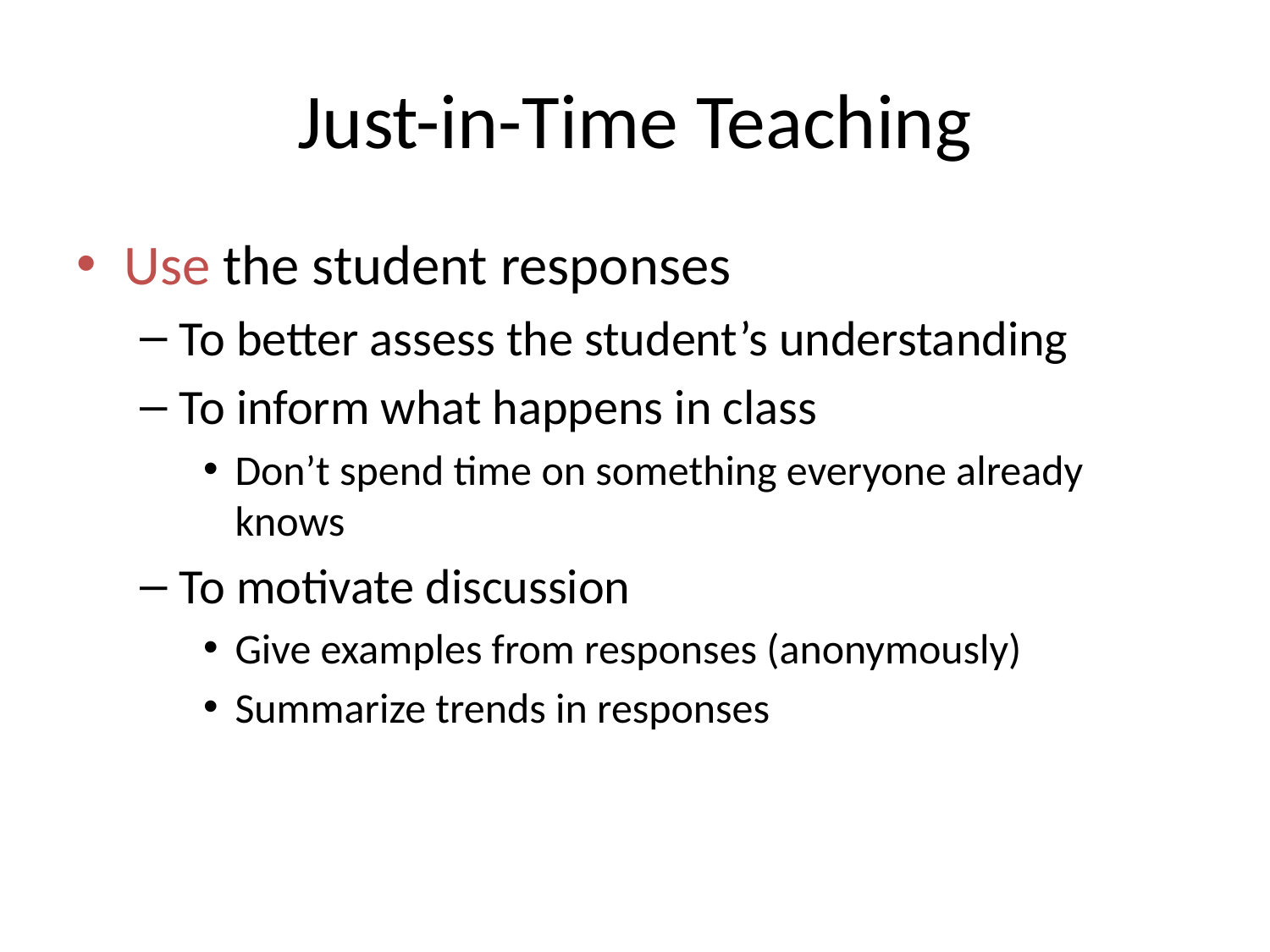

# Just-in-Time Teaching
Use the student responses
To better assess the student’s understanding
To inform what happens in class
Don’t spend time on something everyone already knows
To motivate discussion
Give examples from responses (anonymously)
Summarize trends in responses